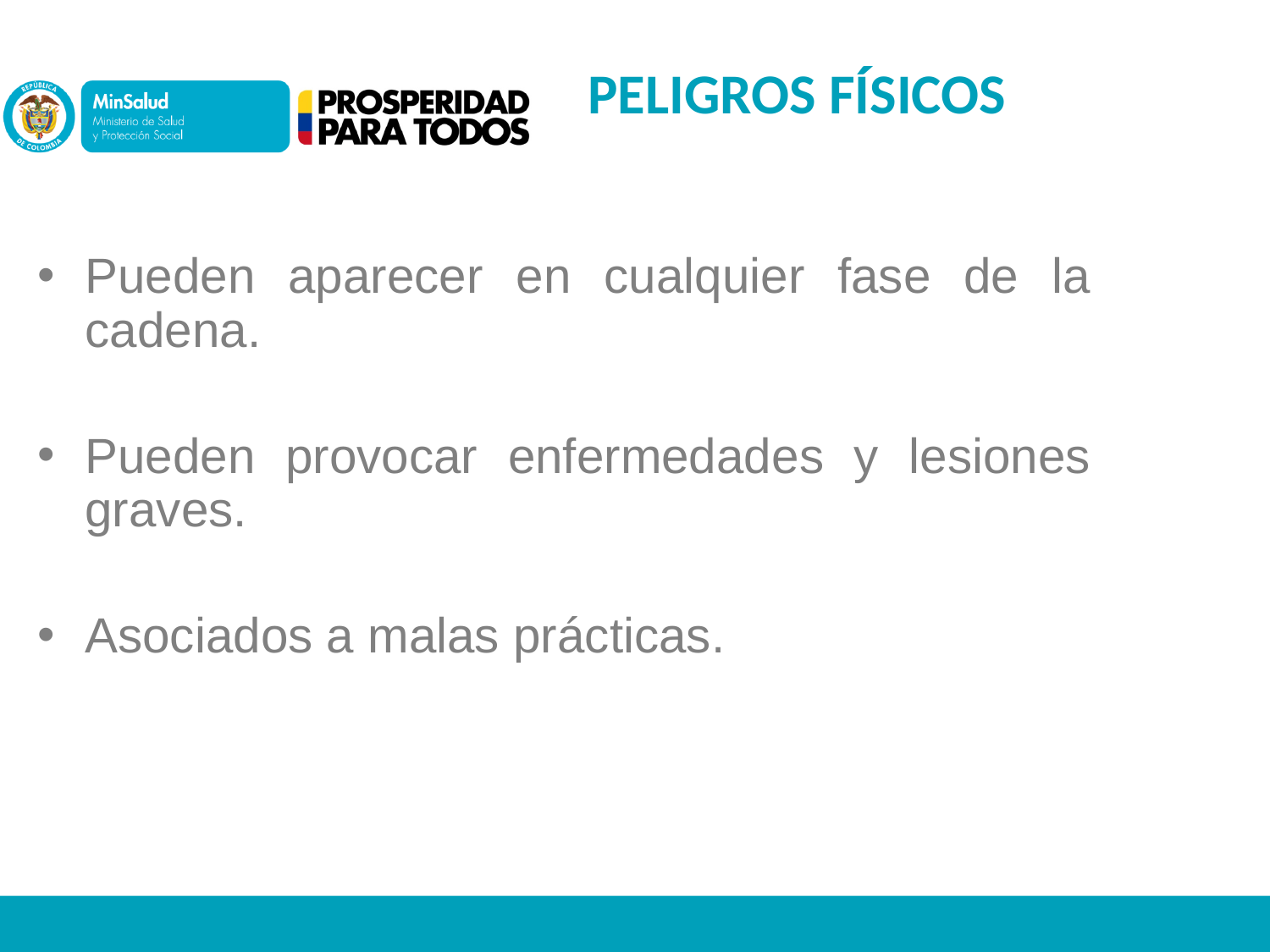

# PELIGROS FÍSICOS
Pueden aparecer en cualquier fase de la cadena.

Pueden provocar enfermedades y lesiones graves.

Asociados a malas prácticas.